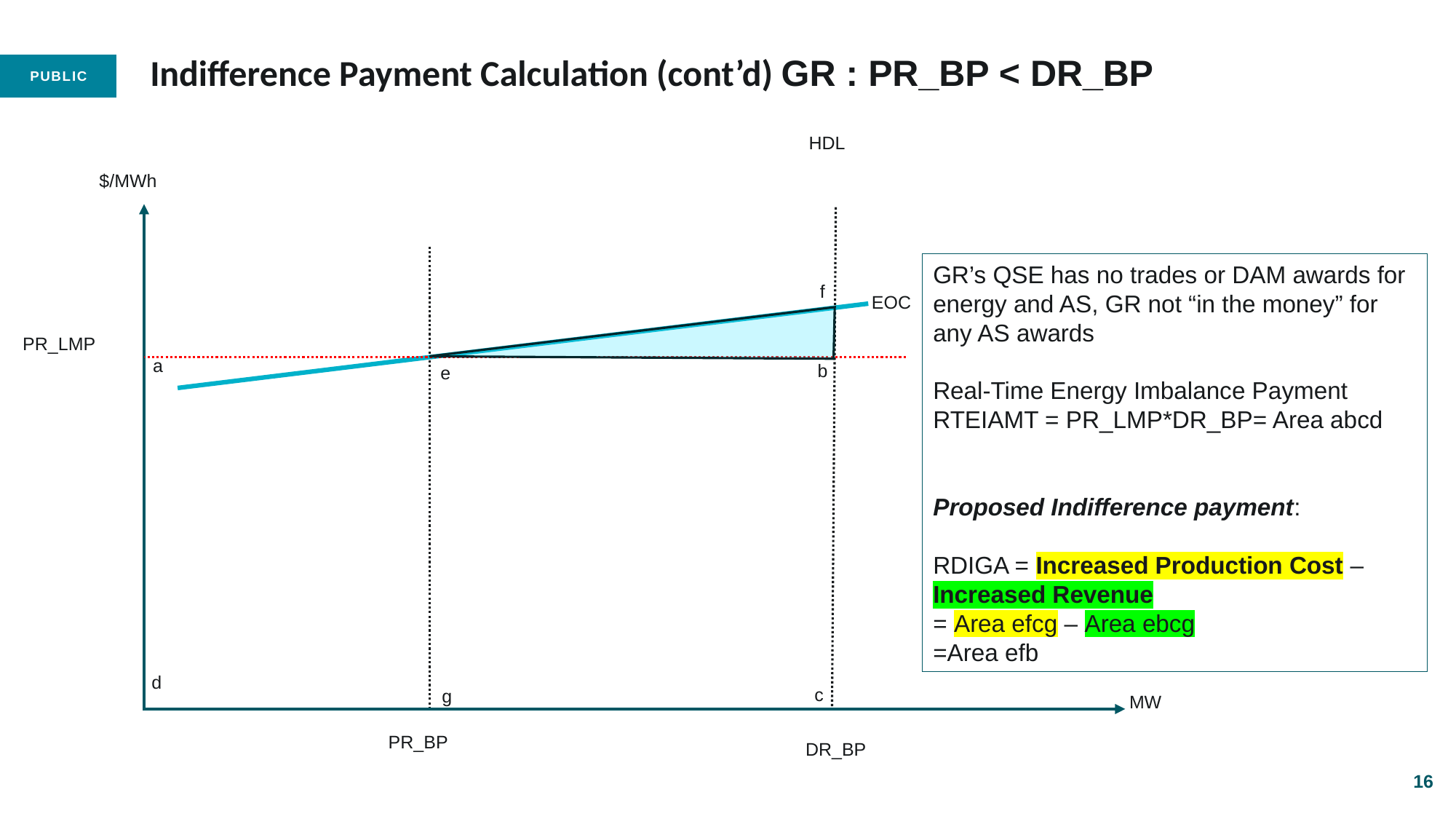

# Indifference Payment Calculation (cont’d) GR : PR_BP < DR_BP
HDL
$/MWh
f
PR_LMP
a
b
d
c
g
PR_BP
DR_BP
EOC
MW
GR’s QSE has no trades or DAM awards for energy and AS, GR not “in the money” for any AS awards

Real-Time Energy Imbalance Payment RTEIAMT = PR_LMP*DR_BP= Area abcd

Proposed Indifference payment:

RDIGA = Increased Production Cost – Increased Revenue
= Area efcg – Area ebcg
=Area efb

PGRR145
PGRR145
PGRR145
e
NPRR1325
NPRR1325
16